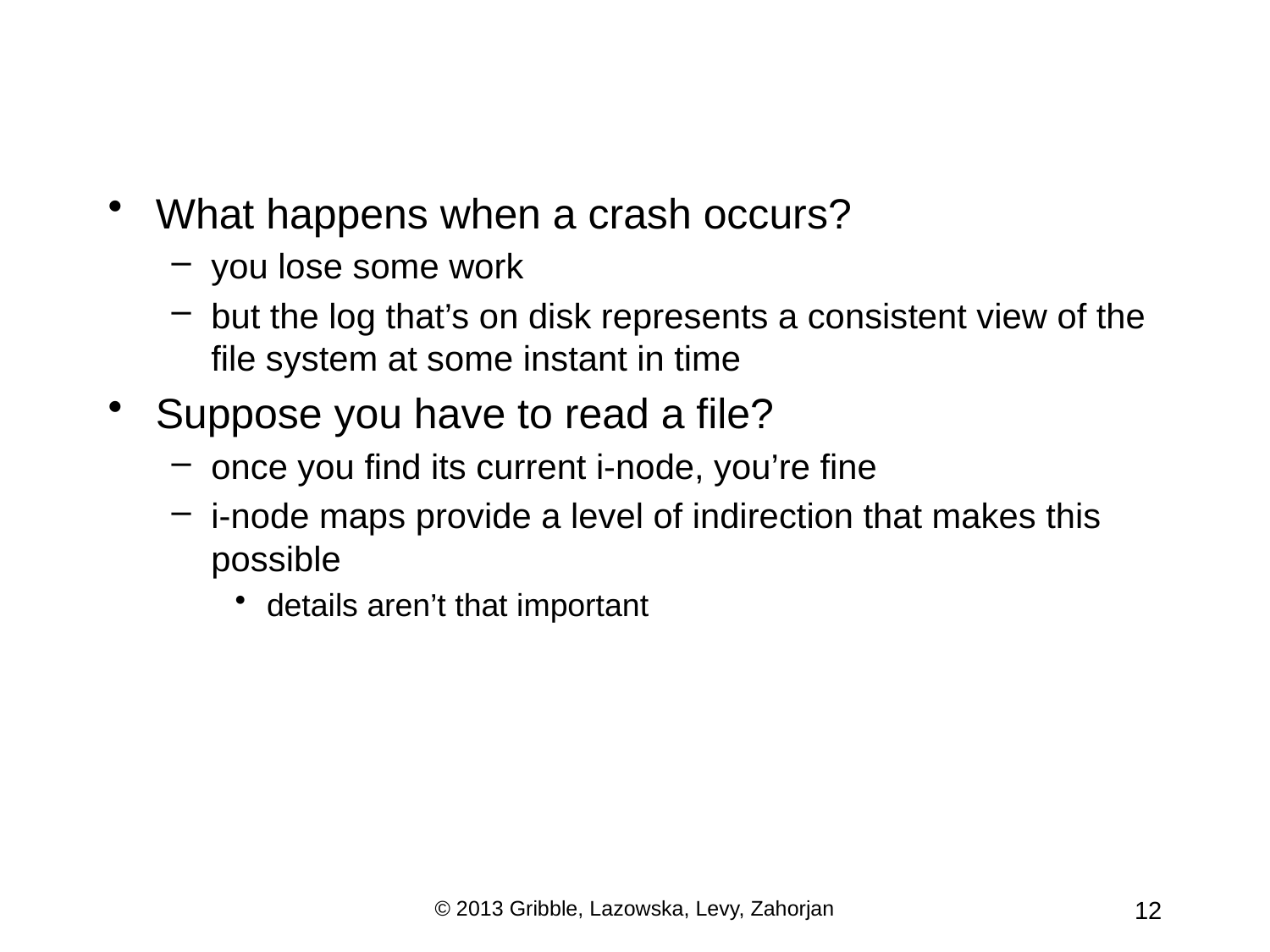

What happens when a crash occurs?
you lose some work
but the log that’s on disk represents a consistent view of the file system at some instant in time
Suppose you have to read a file?
once you find its current i-node, you’re fine
i-node maps provide a level of indirection that makes this possible
details aren’t that important

© 2013 Gribble, Lazowska, Levy, Zahorjan
12